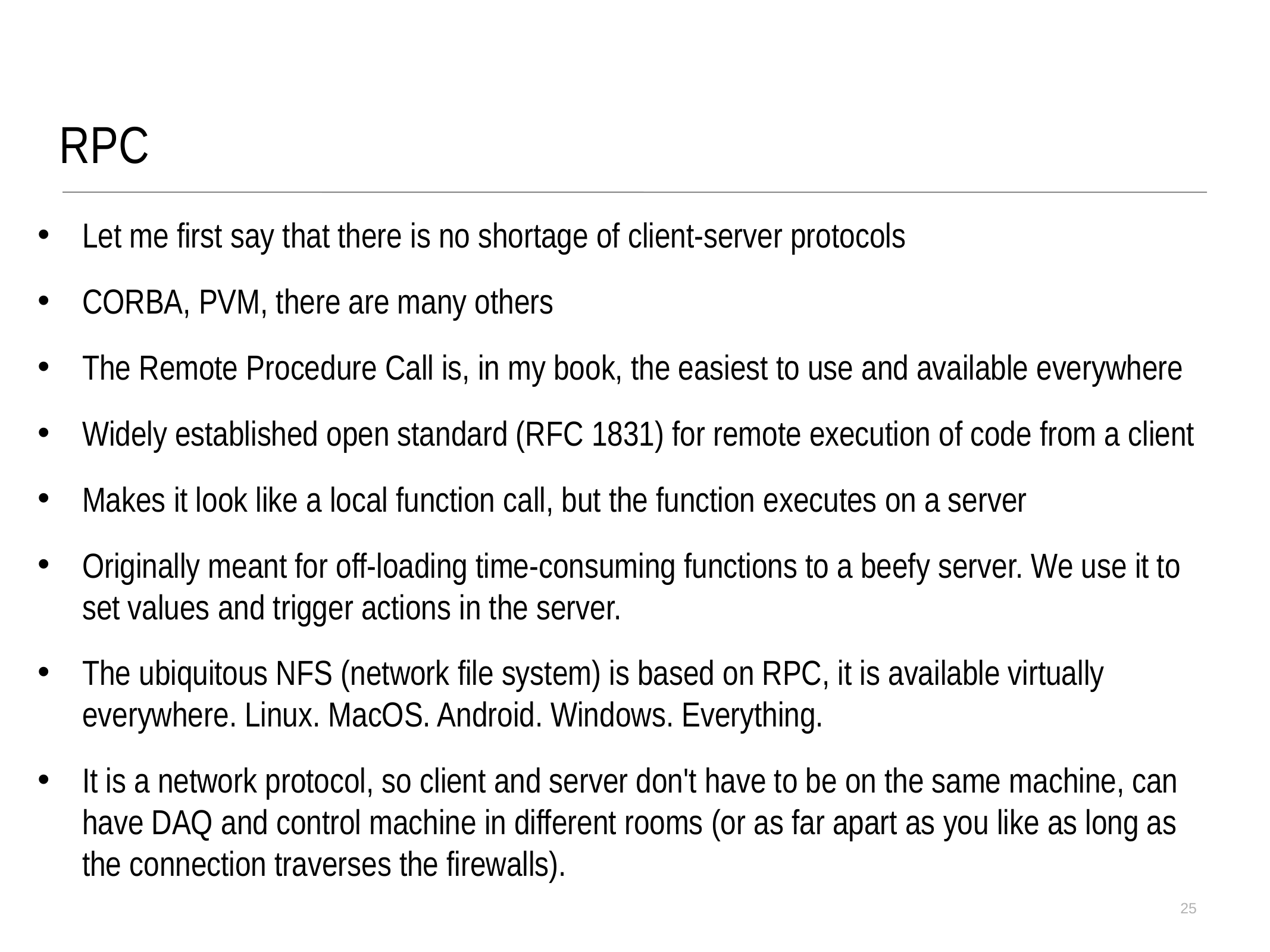

RPC
Let me first say that there is no shortage of client-server protocols
CORBA, PVM, there are many others
The Remote Procedure Call is, in my book, the easiest to use and available everywhere
Widely established open standard (RFC 1831) for remote execution of code from a client
Makes it look like a local function call, but the function executes on a server
Originally meant for off-loading time-consuming functions to a beefy server. We use it to set values and trigger actions in the server.
The ubiquitous NFS (network file system) is based on RPC, it is available virtually everywhere. Linux. MacOS. Android. Windows. Everything.
It is a network protocol, so client and server don't have to be on the same machine, can have DAQ and control machine in different rooms (or as far apart as you like as long as the connection traverses the firewalls).
25